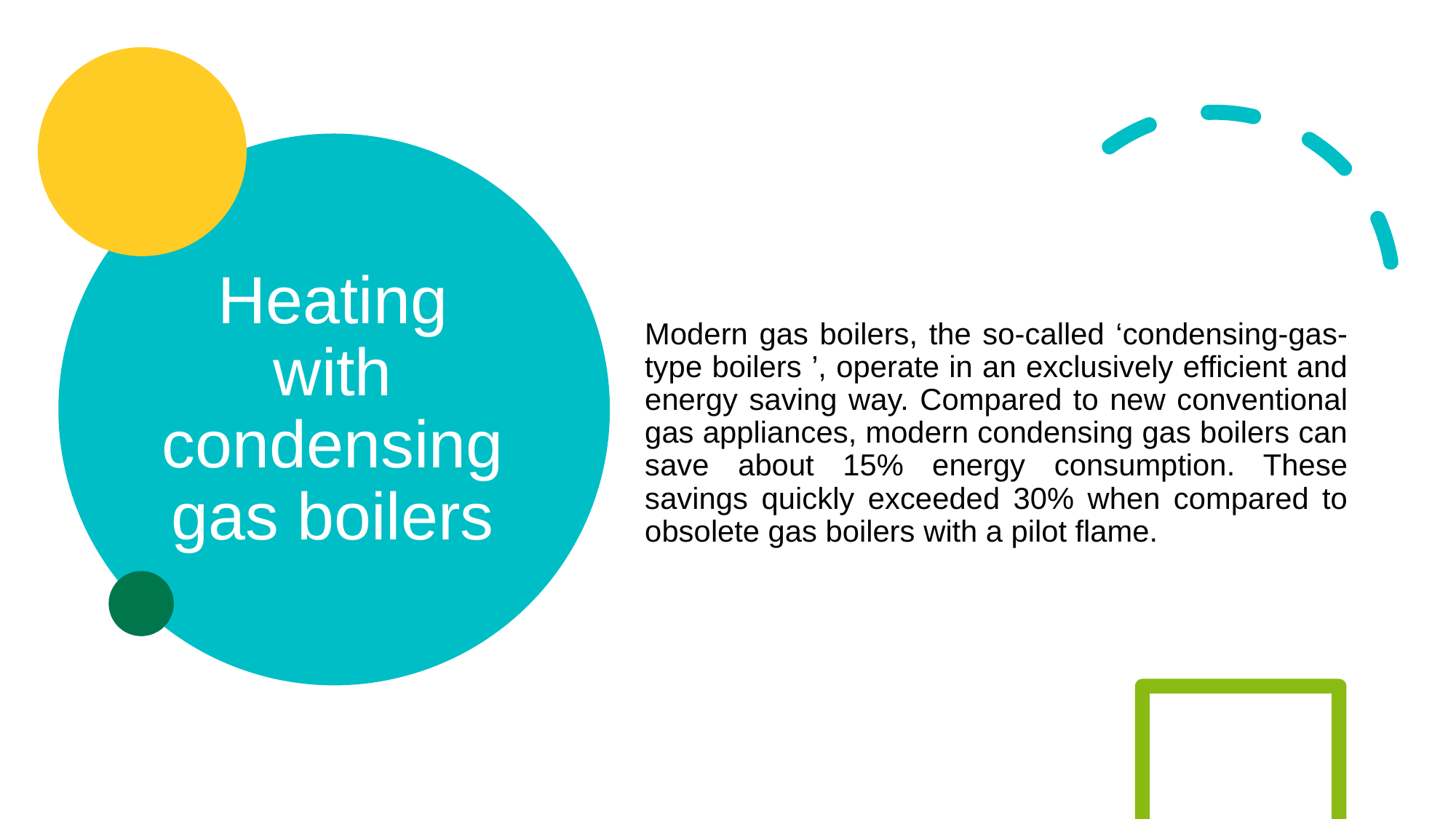

# Heating with condensing gas boilers
Modern gas boilers, the so-called ‘condensing-gas-type boilers ’, operate in an exclusively efficient and energy saving way. Compared to new conventional gas appliances, modern condensing gas boilers can save about 15% energy consumption. These savings quickly exceeded 30% when compared to obsolete gas boilers with a pilot flame.